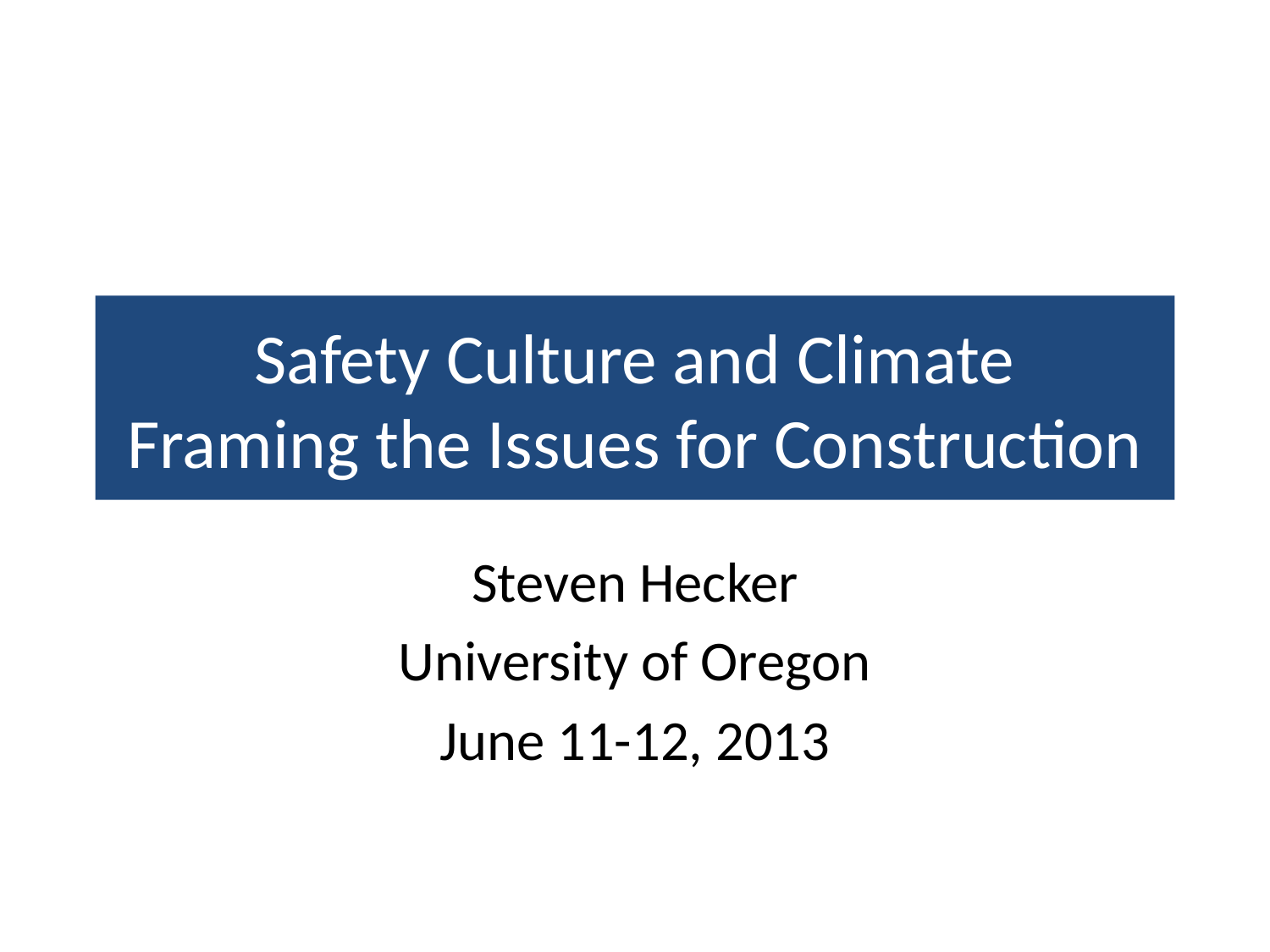

# Safety Culture and Climate Framing the Issues for Construction
Steven Hecker
University of Oregon
June 11-12, 2013